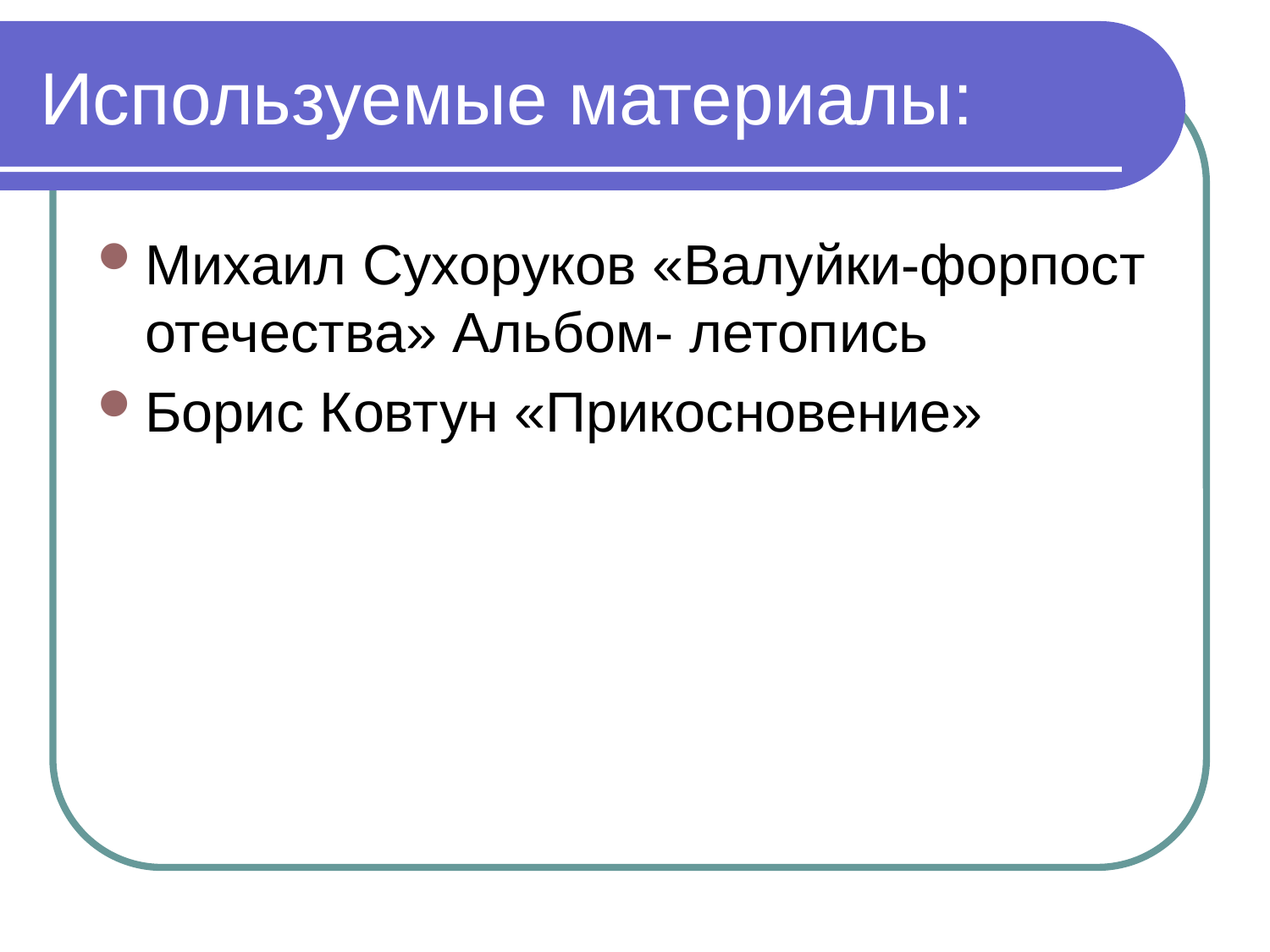

# Используемые материалы:
Михаил Сухоруков «Валуйки-форпост отечества» Альбом- летопись
Борис Ковтун «Прикосновение»